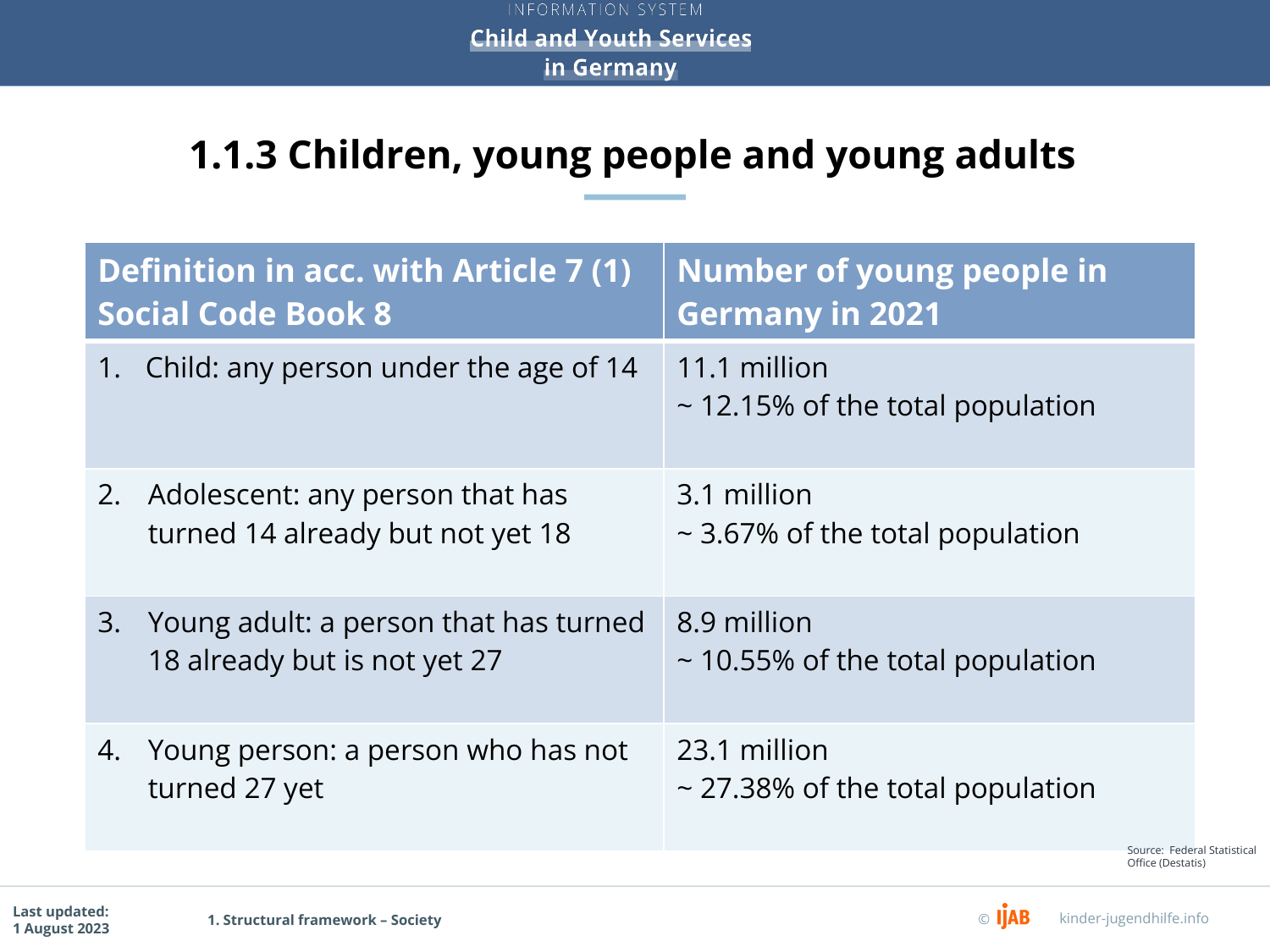

# 1.1.3 Children, young people and young adults
| Definition in acc. with Article 7 (1) Social Code Book 8 | Number of young people in Germany in 2021 |
| --- | --- |
| Child: any person under the age of 14 | 11.1 million ~ 12.15% of the total population |
| 2. Adolescent: any person that has turned 14 already but not yet 18 | 3.1 million ~ 3.67% of the total population |
| 3. Young adult: a person that has turned 18 already but is not yet 27 | 8.9 million ~ 10.55% of the total population |
| 4. Young person: a person who has not turned 27 yet | 23.1 million ~ 27.38% of the total population |
Source:  Federal Statistical Office (Destatis)
1. Structural framework – Society